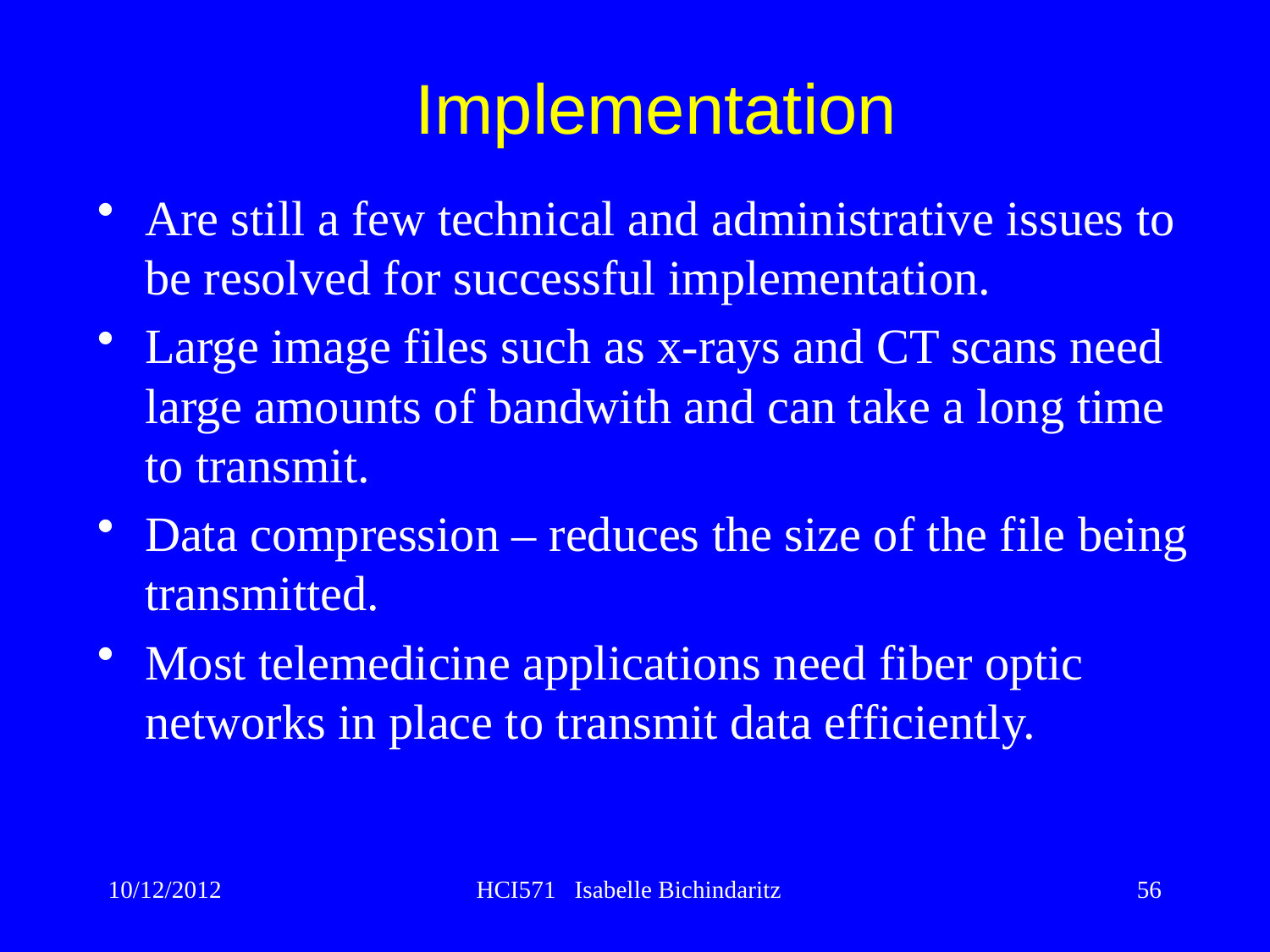

Implementation
Are still a few technical and administrative issues to be resolved for successful implementation.
Large image files such as x-rays and CT scans need large amounts of bandwith and can take a long time to transmit.
Data compression – reduces the size of the file being transmitted.
Most telemedicine applications need fiber optic networks in place to transmit data efficiently.
10/12/2012
HCI571   Isabelle Bichindaritz
56